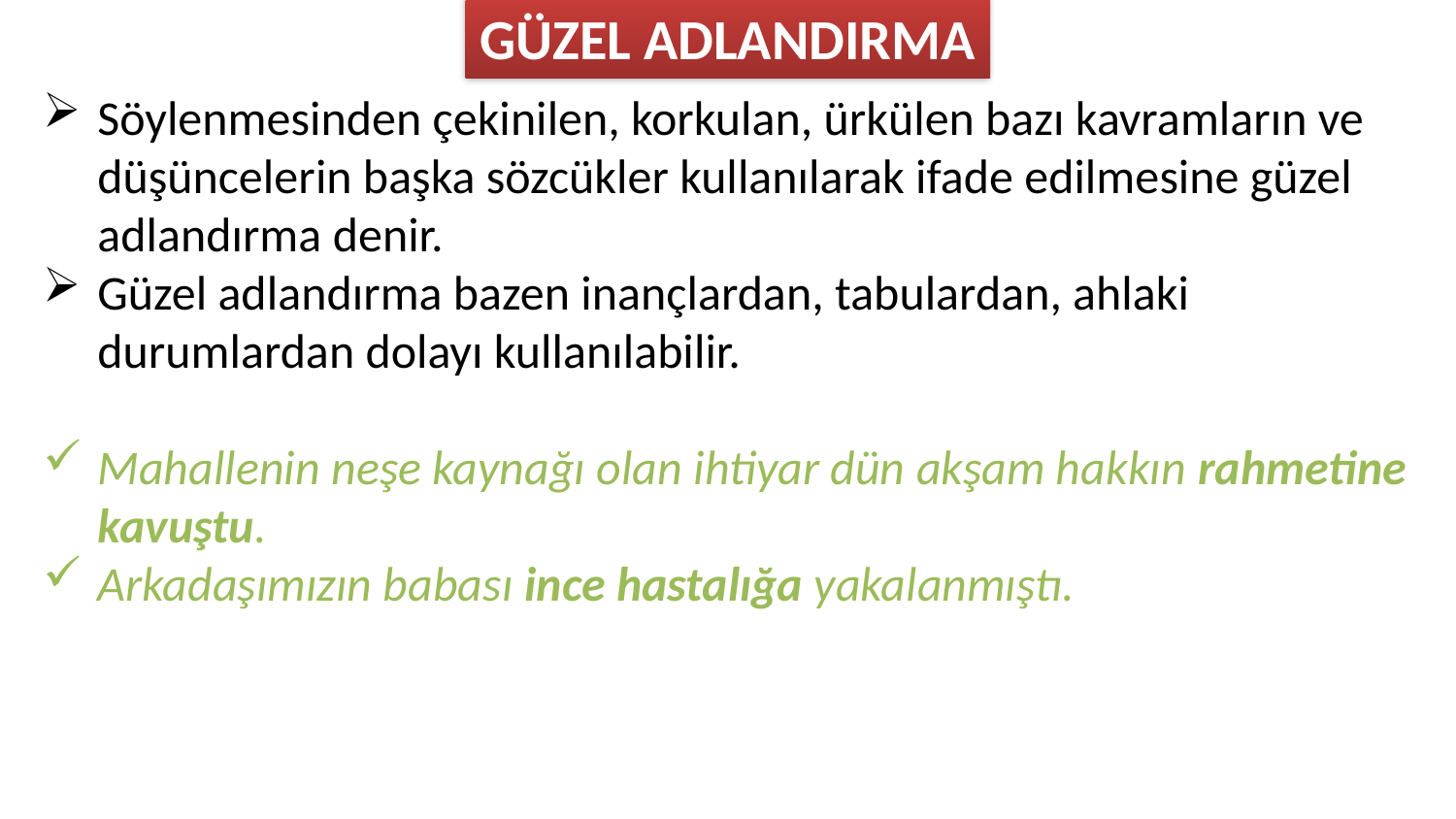

GÜZEL ADLANDIRMA
Söylenmesinden çekinilen, korkulan, ürkülen bazı kavramların ve düşüncelerin başka sözcükler kullanılarak ifade edilmesine güzel adlandırma denir.
Güzel adlandırma bazen inançlardan, tabulardan, ahlaki durumlardan dolayı kullanılabilir.

Mahallenin neşe kaynağı olan ihtiyar dün akşam hakkın rahmetine kavuştu.
Arkadaşımızın babası ince hastalığa yakalanmıştı.